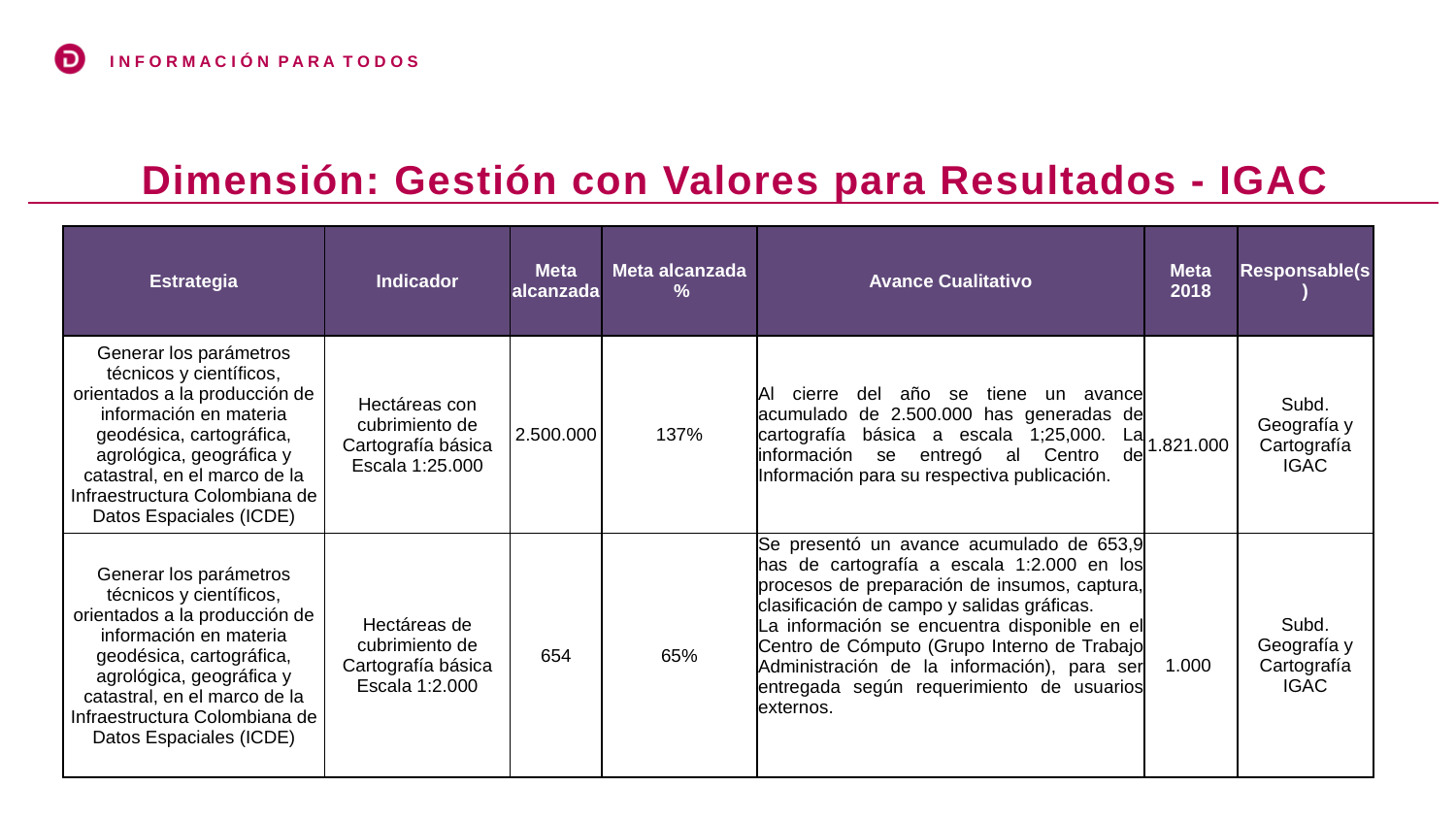

Dimensión: Gestión con Valores para Resultados - IGAC
| Estrategia | Indicador | Meta alcanzada | Meta alcanzada % | Avance Cualitativo | Meta 2018 | Responsable(s) |
| --- | --- | --- | --- | --- | --- | --- |
| Generar los parámetros técnicos y científicos, orientados a la producción de información en materia geodésica, cartográfica, agrológica, geográfica y catastral, en el marco de la Infraestructura Colombiana de Datos Espaciales (ICDE) | Hectáreas con cubrimiento de Cartografía básica Escala 1:25.000 | 2.500.000 | 137% | Al cierre del año se tiene un avance acumulado de 2.500.000 has generadas de cartografía básica a escala 1;25,000. La información se entregó al Centro de Información para su respectiva publicación. | 1.821.000 | Subd. Geografía y Cartografía IGAC |
| Generar los parámetros técnicos y científicos, orientados a la producción de información en materia geodésica, cartográfica, agrológica, geográfica y catastral, en el marco de la Infraestructura Colombiana de Datos Espaciales (ICDE) | Hectáreas de cubrimiento de Cartografía básica Escala 1:2.000 | 654 | 65% | Se presentó un avance acumulado de 653,9 has de cartografía a escala 1:2.000 en los procesos de preparación de insumos, captura, clasificación de campo y salidas gráficas. La información se encuentra disponible en el Centro de Cómputo (Grupo Interno de Trabajo Administración de la información), para ser entregada según requerimiento de usuarios externos. | 1.000 | Subd. Geografía y Cartografía IGAC |